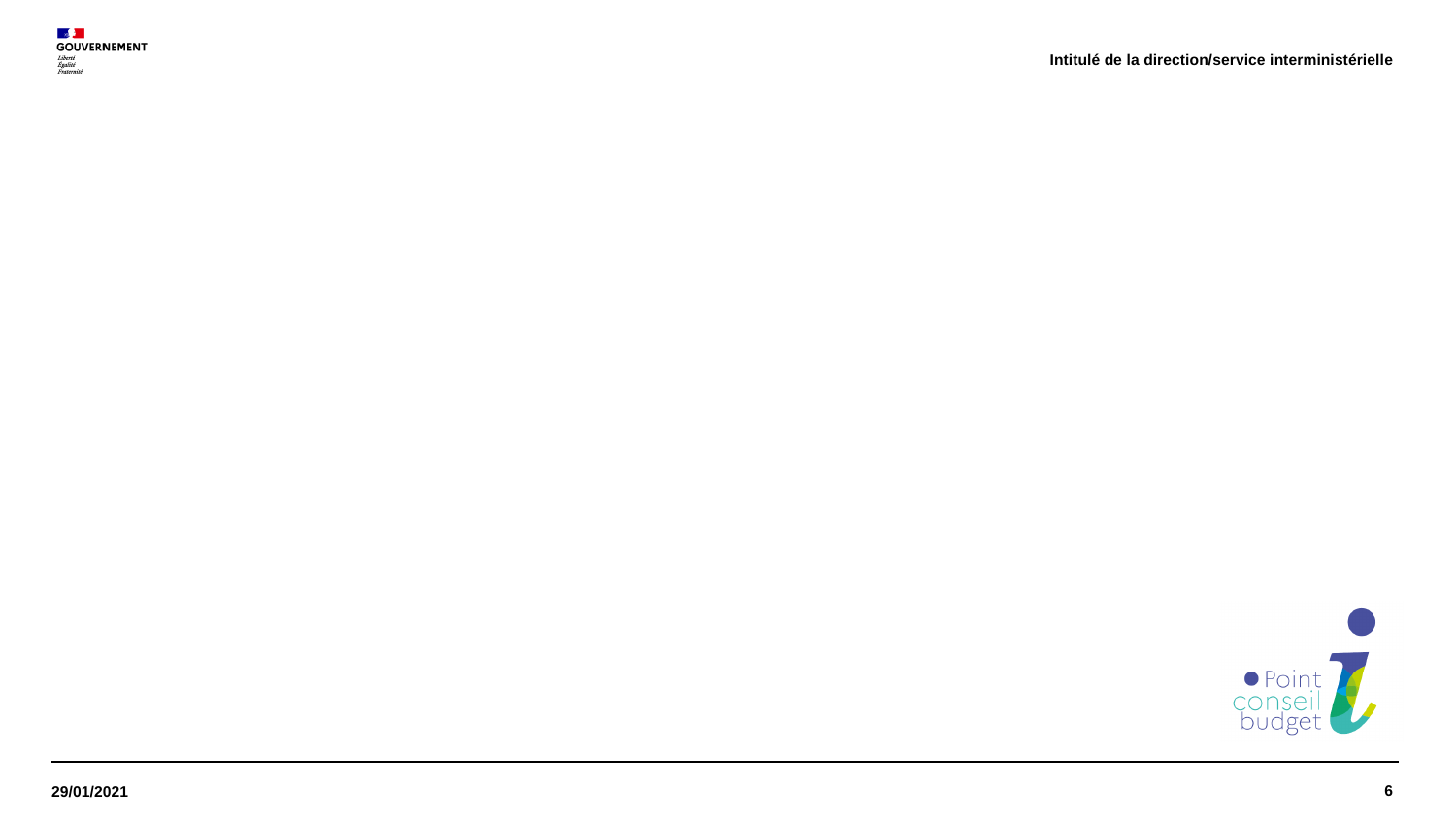

Intitulé de la direction/service interministérielle
#

6
29/01/2021